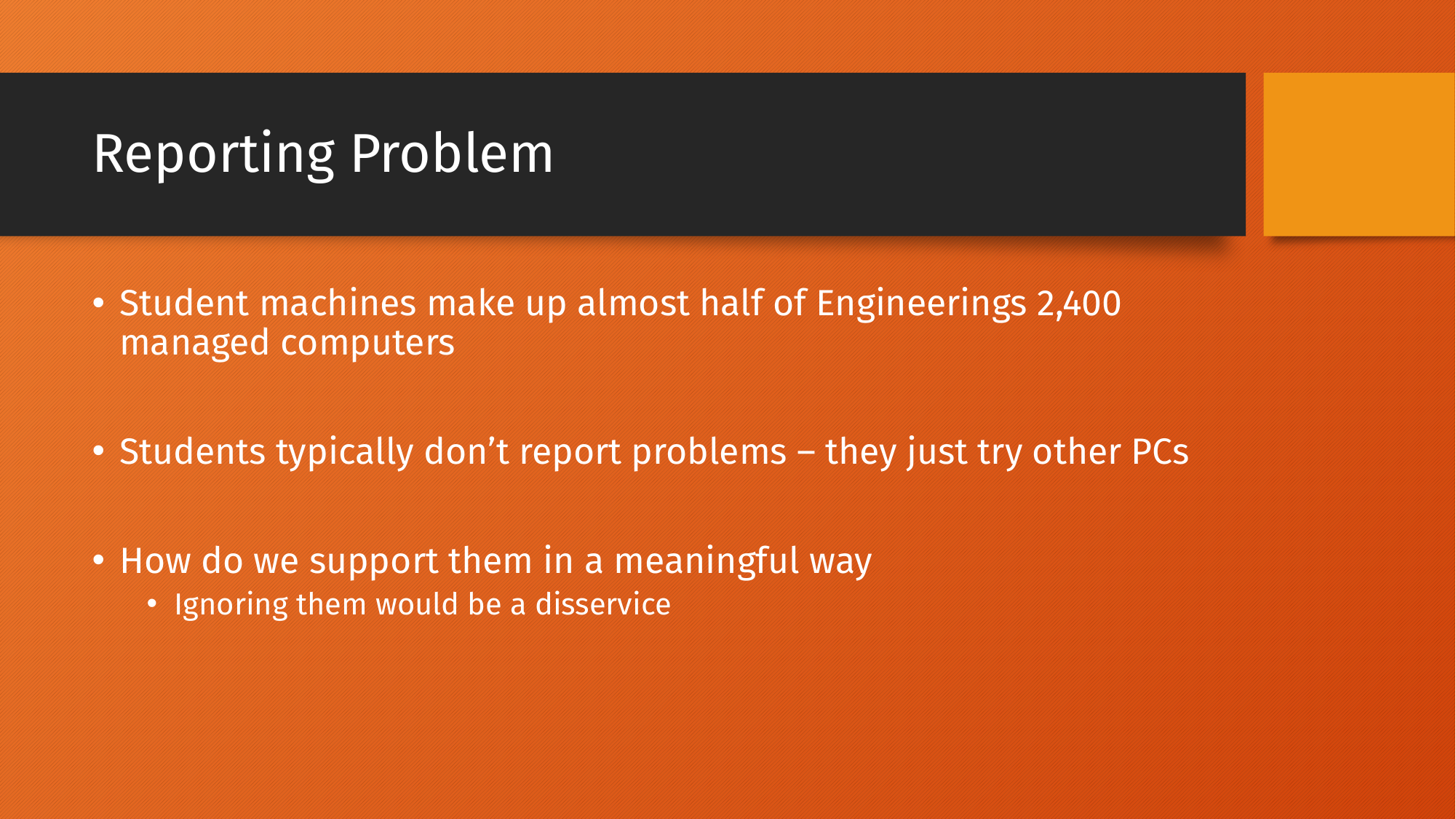

# Reporting Problem
Student machines make up almost half of Engineerings 2,400 managed computers

Students typically don’t report problems – they just try other PCs

How do we support them in a meaningful way
Ignoring them would be a disservice